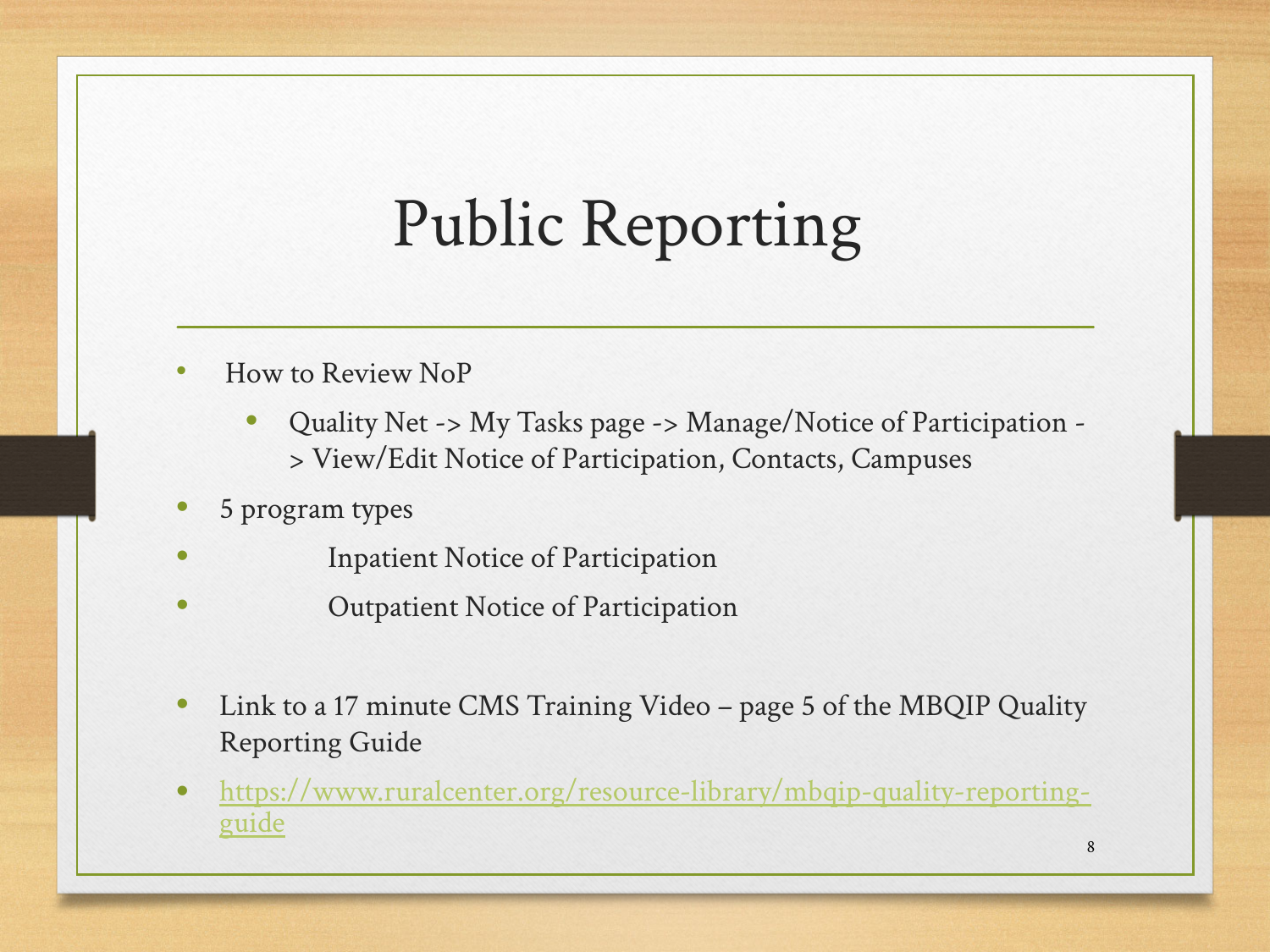

# Public Reporting
 How to Review NoP
Quality Net -> My Tasks page -> Manage/Notice of Participation -> View/Edit Notice of Participation, Contacts, Campuses
5 program types
                Inpatient Notice of Participation
                Outpatient Notice of Participation

Link to a 17 minute CMS Training Video – page 5 of the MBQIP Quality Reporting Guide
https://www.ruralcenter.org/resource-library/mbqip-quality-reporting-guide

8